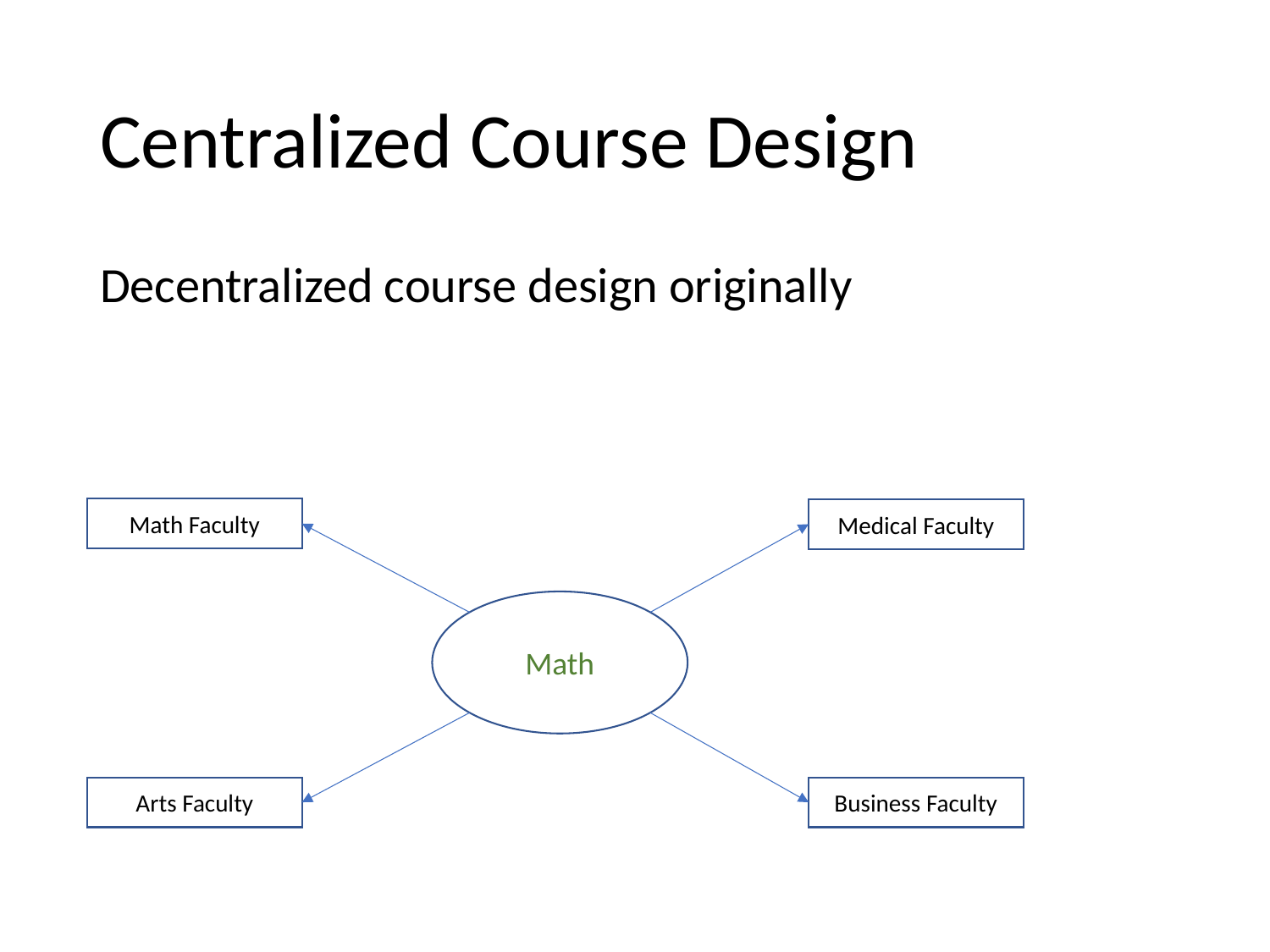

# Centralized Course Design
Decentralized course design originally
Math Faculty
Medical Faculty
Math
Business Faculty
Arts Faculty